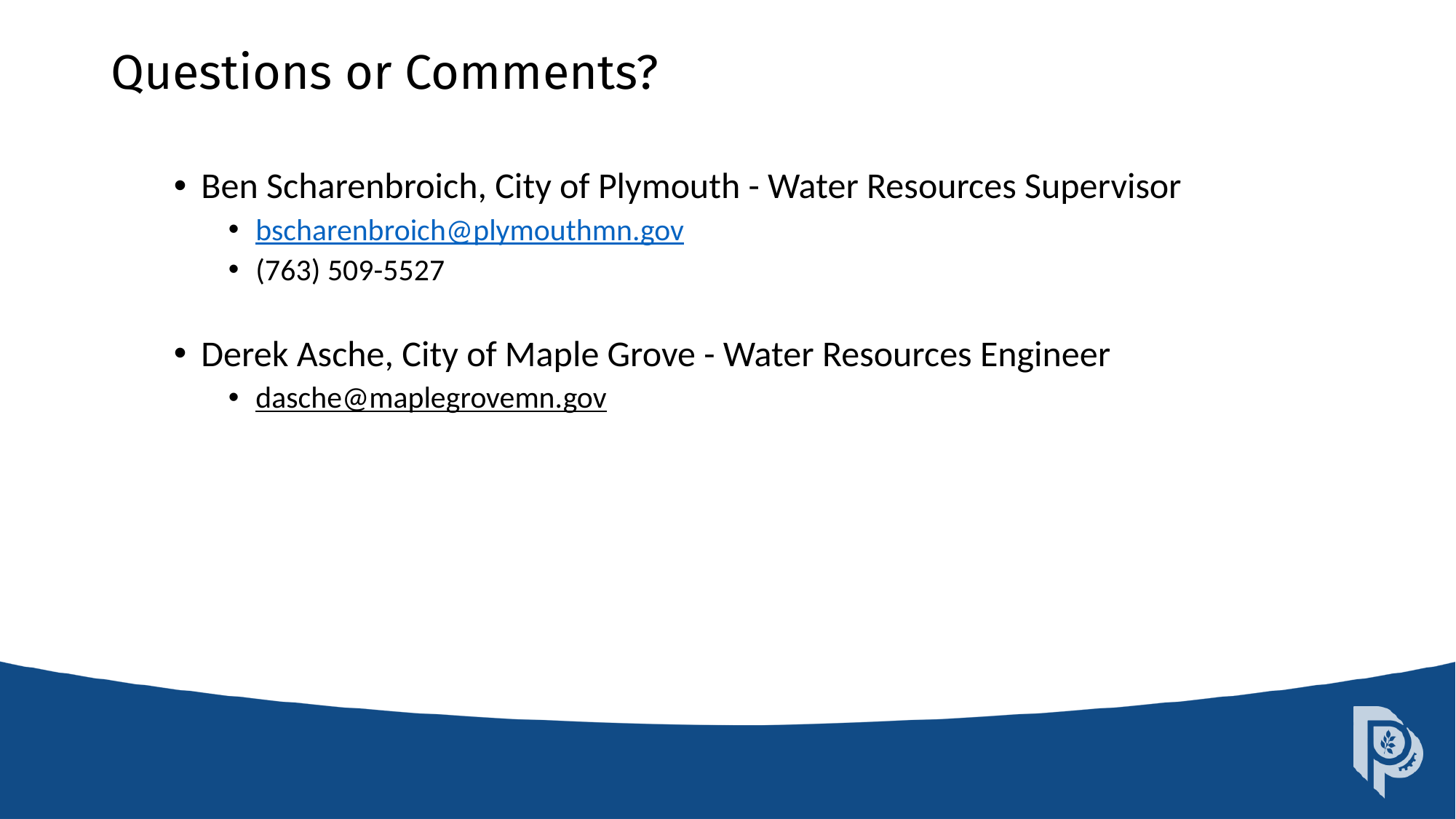

# Questions or Comments?
Ben Scharenbroich, City of Plymouth - Water Resources Supervisor
bscharenbroich@plymouthmn.gov
(763) 509-5527

Derek Asche, City of Maple Grove - Water Resources Engineer
dasche@maplegrovemn.gov